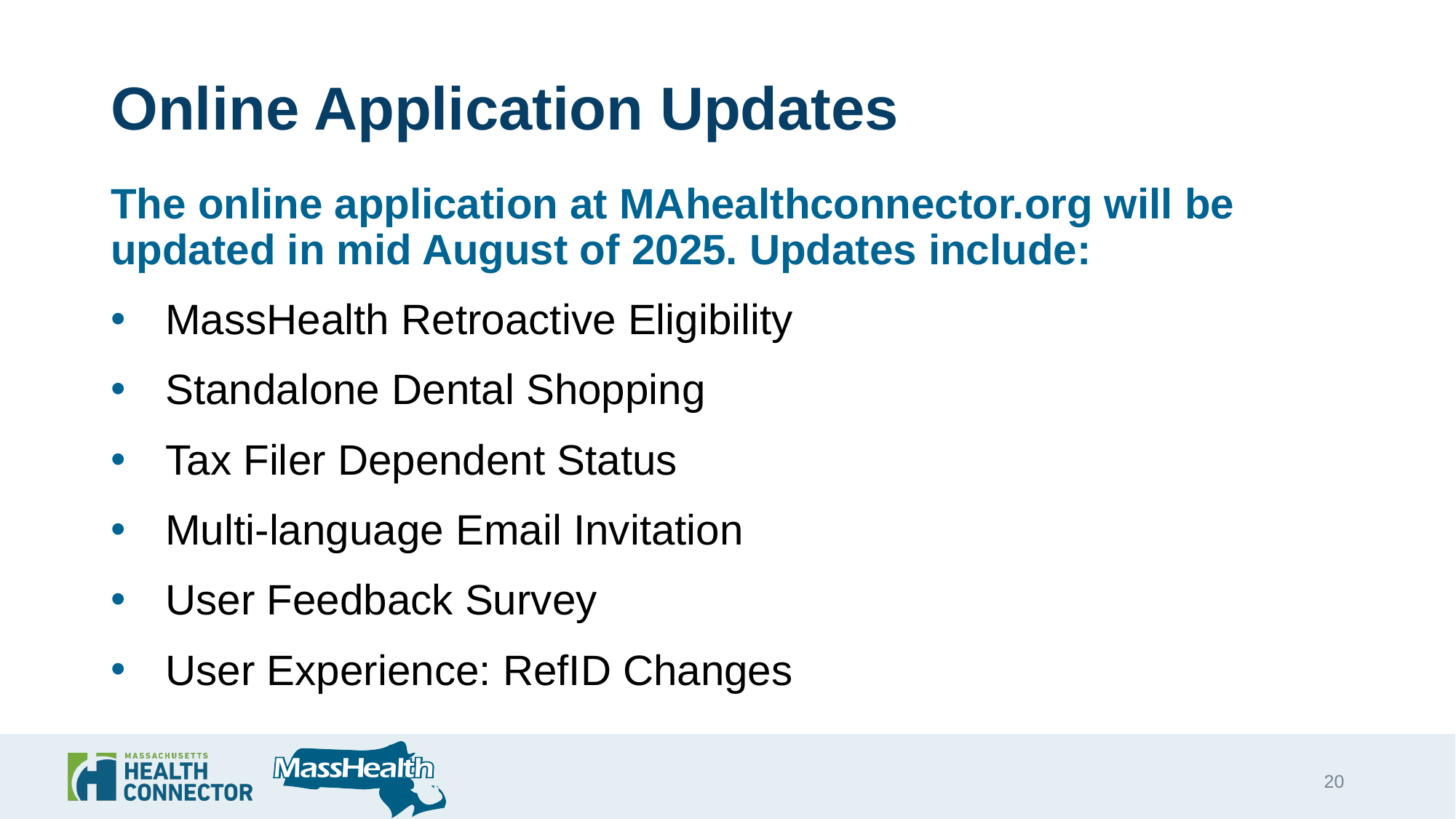

# Online Application Updates
The online application at MAhealthconnector.org will be updated in mid August of 2025. Updates include:
MassHealth Retroactive Eligibility
Standalone Dental Shopping
Tax Filer Dependent Status
Multi-language Email Invitation
User Feedback Survey
User Experience: RefID Changes
20